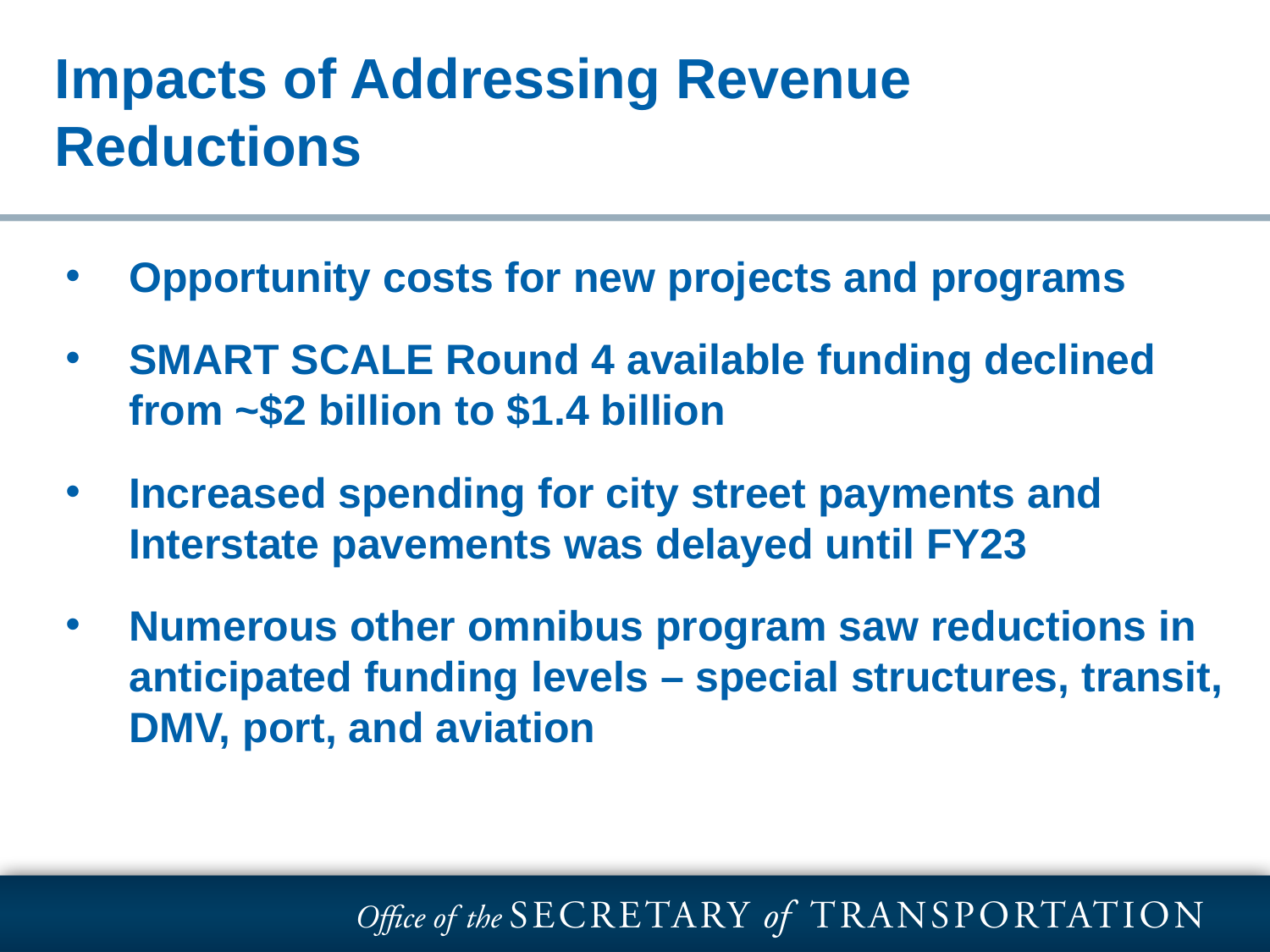

# | THANK YOU|
Impacts of Addressing Revenue Reductions
Opportunity costs for new projects and programs
SMART SCALE Round 4 available funding declined from ~$2 billion to $1.4 billion
Increased spending for city street payments and Interstate pavements was delayed until FY23
Numerous other omnibus program saw reductions in anticipated funding levels – special structures, transit, DMV, port, and aviation